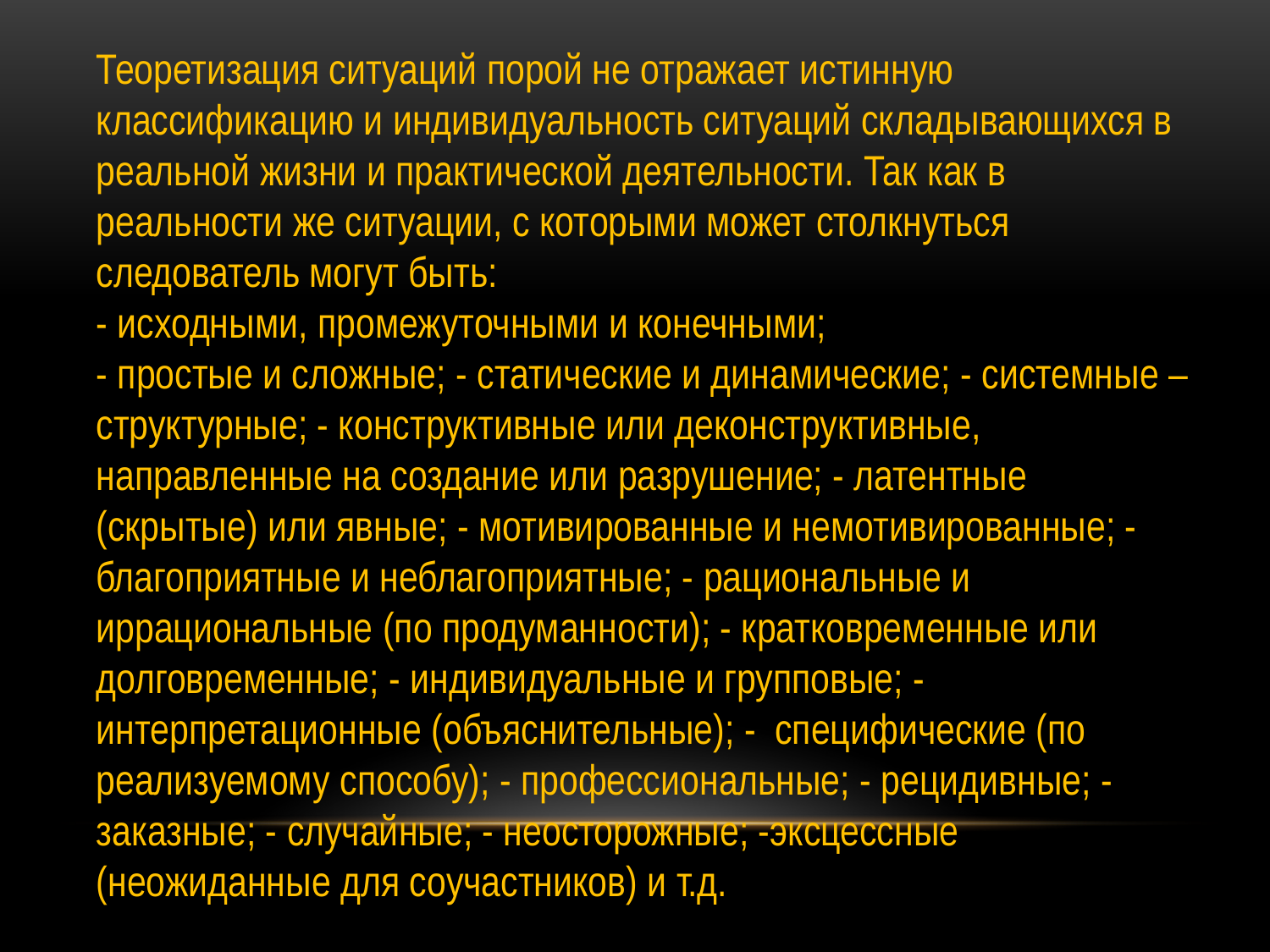

Теоретизация ситуаций порой не отражает истинную классификацию и индивидуальность ситуаций складывающихся в реальной жизни и практической деятельности. Так как в реальности же ситуации, с которыми может столкнуться следователь могут быть:
- исходными, промежуточными и конечными;
- простые и сложные; - статические и динамические; - системные – структурные; - конструктивные или деконструктивные, направленные на создание или разрушение; - латентные (скрытые) или явные; - мотивированные и немотивированные; - благоприятные и неблагоприятные; - рациональные и иррациональные (по продуманности); - кратковременные или долговременные; - индивидуальные и групповые; - интерпретационные (объяснительные); -  специфические (по реализуемому способу); - профессиональные; - рецидивные; - заказные; - случайные; - неосторожные; -эксцессные (неожиданные для соучастников) и т.д.